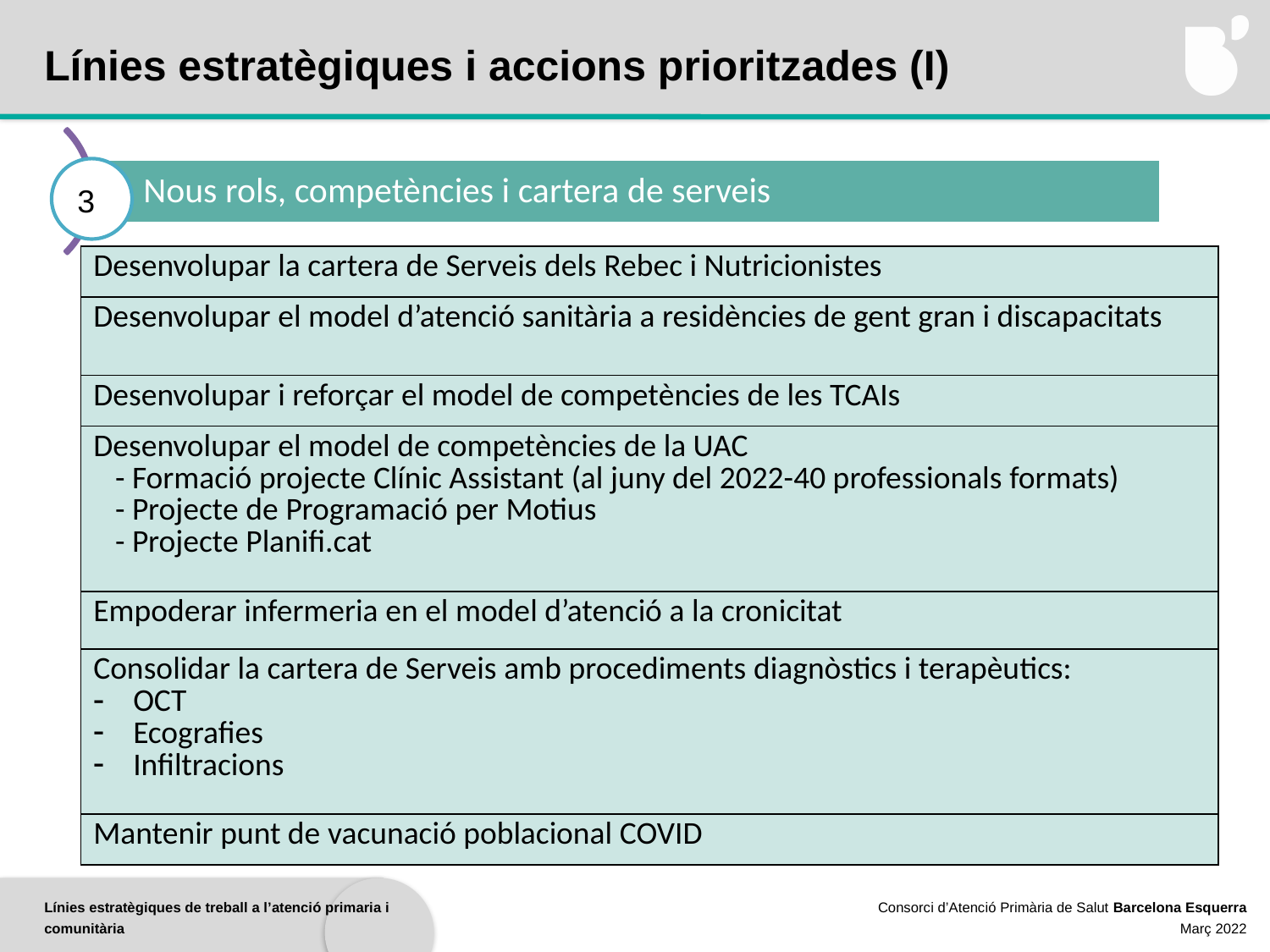

Línies estratègiques i accions prioritzades (I)

Nous rols, competències i cartera de serveis​
3
| Desenvolupar la cartera de Serveis dels Rebec i Nutricionistes |
| --- |
| Desenvolupar el model d’atenció sanitària a residències de gent gran i discapacitats |
| Desenvolupar i reforçar el model de competències de les TCAIs |
| Desenvolupar el model de competències de la UAC     - Formació projecte Clínic Assistant (al juny del 2022-40 professionals formats)    - Projecte de Programació per Motius    - Projecte Planifi.cat |
| Empoderar infermeria en el model d’atenció a la cronicitat |
| Consolidar la cartera de Serveis amb procediments diagnòstics i terapèutics: OCT Ecografies Infiltracions |
| Mantenir punt de vacunació poblacional COVID |